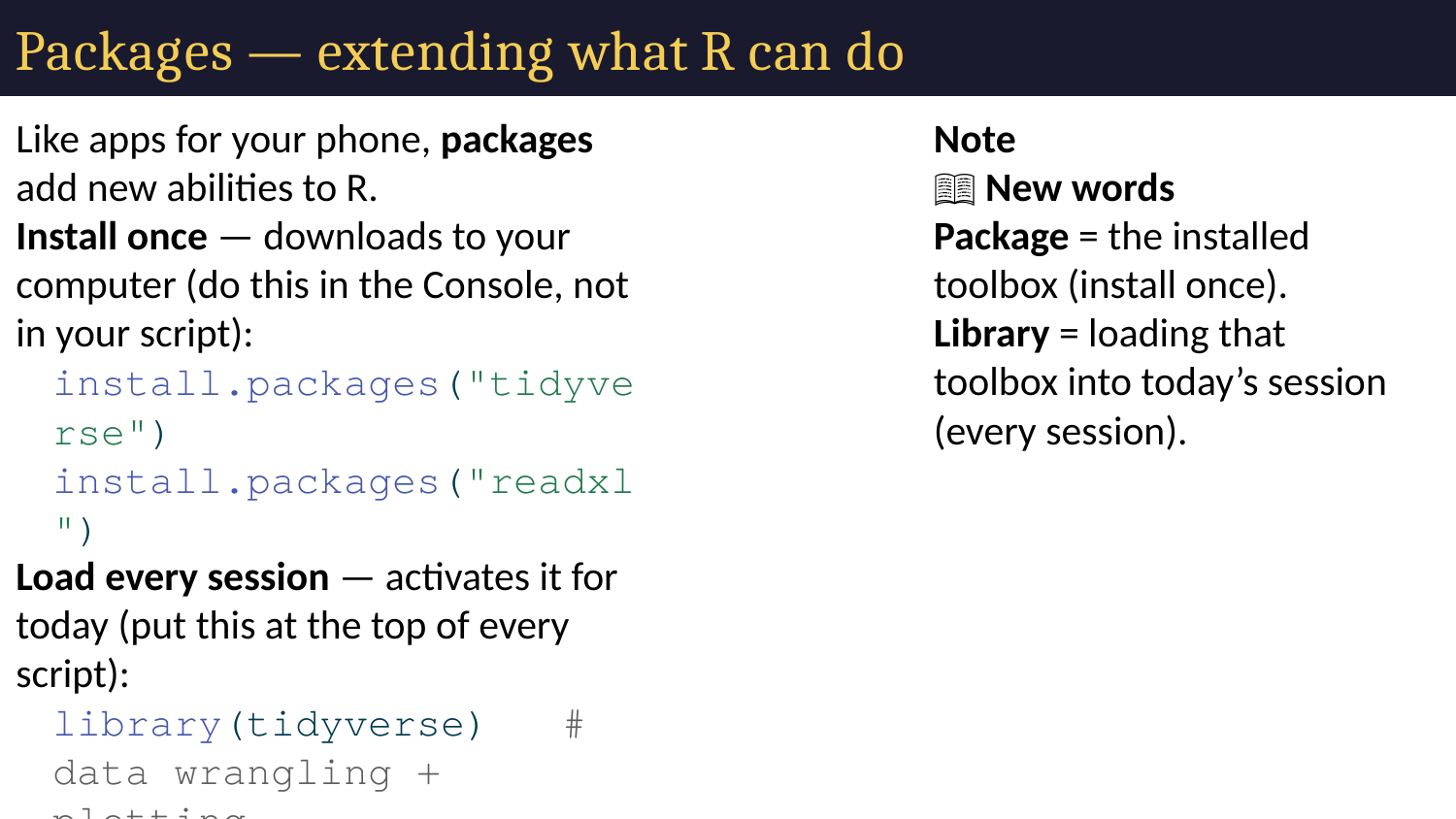

# Packages — extending what R can do
Like apps for your phone, packages add new abilities to R.
Install once — downloads to your computer (do this in the Console, not in your script):
install.packages("tidyverse")
install.packages("readxl")
Load every session — activates it for today (put this at the top of every script):
library(tidyverse)   # data wrangling + plotting
library(readxl)      # read Excel files
Warning
⚠️ Watch out!
If R says “could not find function read_excel”, you forgot the library(readxl) line.
Note
📖 New words
Package = the installed toolbox (install once).
Library = loading that toolbox into today’s session (every session).